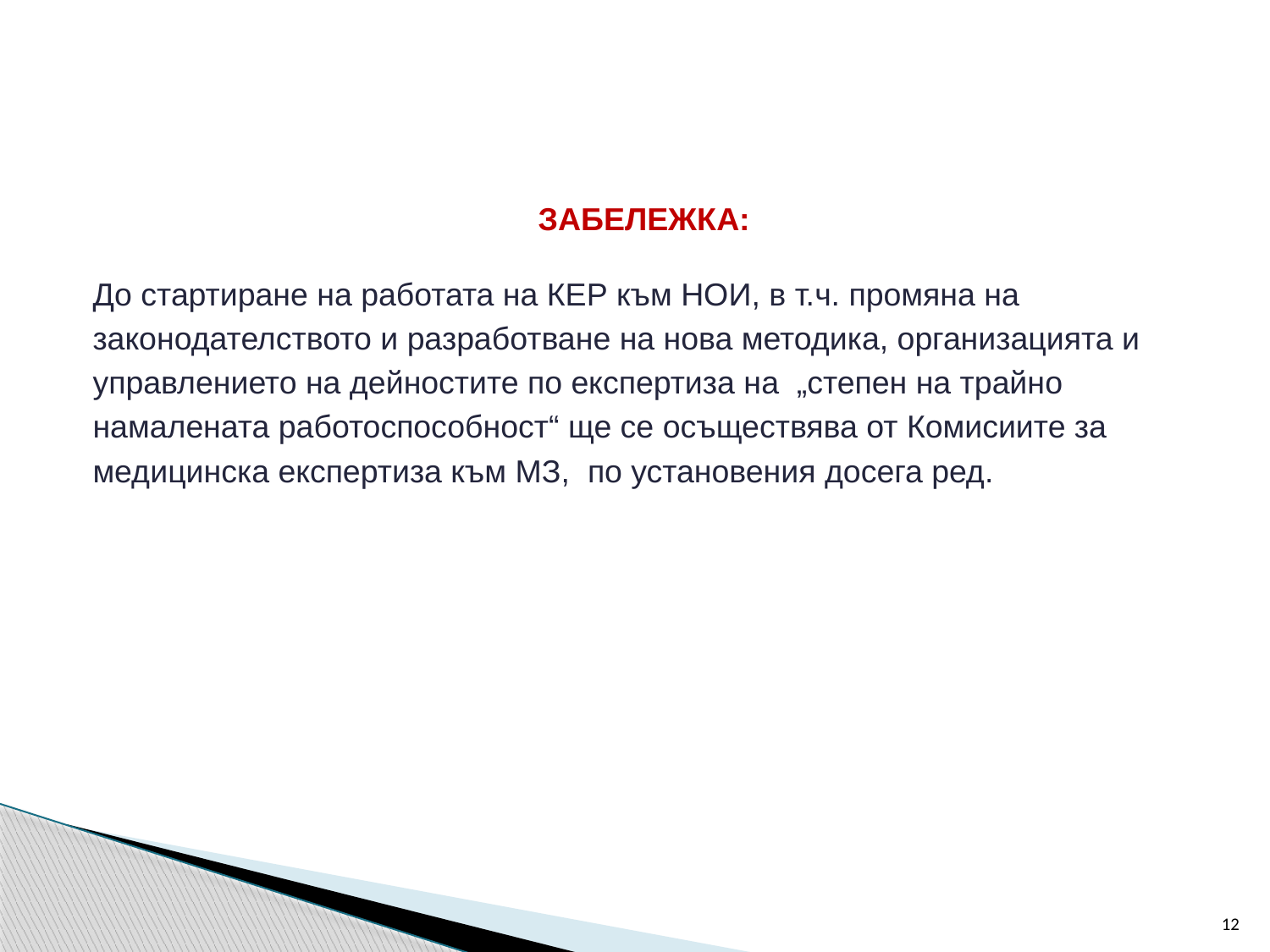

ЗАБЕЛЕЖКА:
До стартиране на работата на КЕР към НОИ, в т.ч. промяна на законодателството и разработване на нова методика, организацията и управлението на дейностите по експертиза на  „степен на трайно намалената работоспособност“ ще се осъществява от Комисиите за медицинска експертиза към МЗ,  по установения досега ред.

12